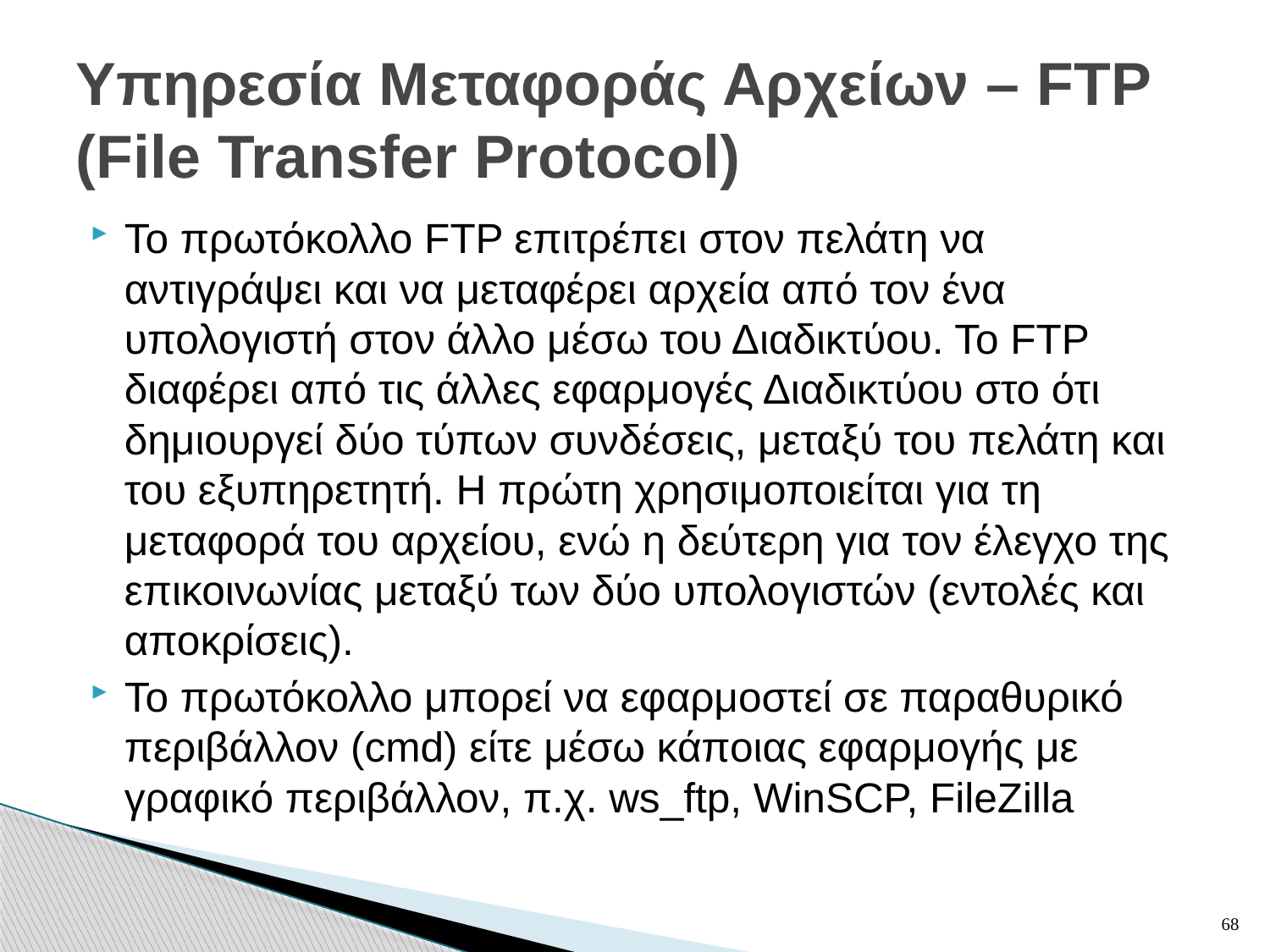

# Υπηρεσία Μεταφοράς Αρχείων – FTP (File Transfer Protocol)
Το πρωτόκολλο FTP επιτρέπει στον πελάτη να αντιγράψει και να μεταφέρει αρχεία από τον ένα υπολογιστή στον άλλο μέσω του Διαδικτύου. Το FTP διαφέρει από τις άλλες εφαρμογές Διαδικτύου στο ότι δημιουργεί δύο τύπων συνδέσεις, μεταξύ του πελάτη και του εξυπηρετητή. Η πρώτη χρησιμοποιείται για τη μεταφορά του αρχείου, ενώ η δεύτερη για τον έλεγχο της επικοινωνίας μεταξύ των δύο υπολογιστών (εντολές και αποκρίσεις).
Το πρωτόκολλο μπορεί να εφαρμοστεί σε παραθυρικό περιβάλλον (cmd) είτε μέσω κάποιας εφαρμογής με γραφικό περιβάλλον, π.χ. ws_ftp, WinSCP, FileZilla
68